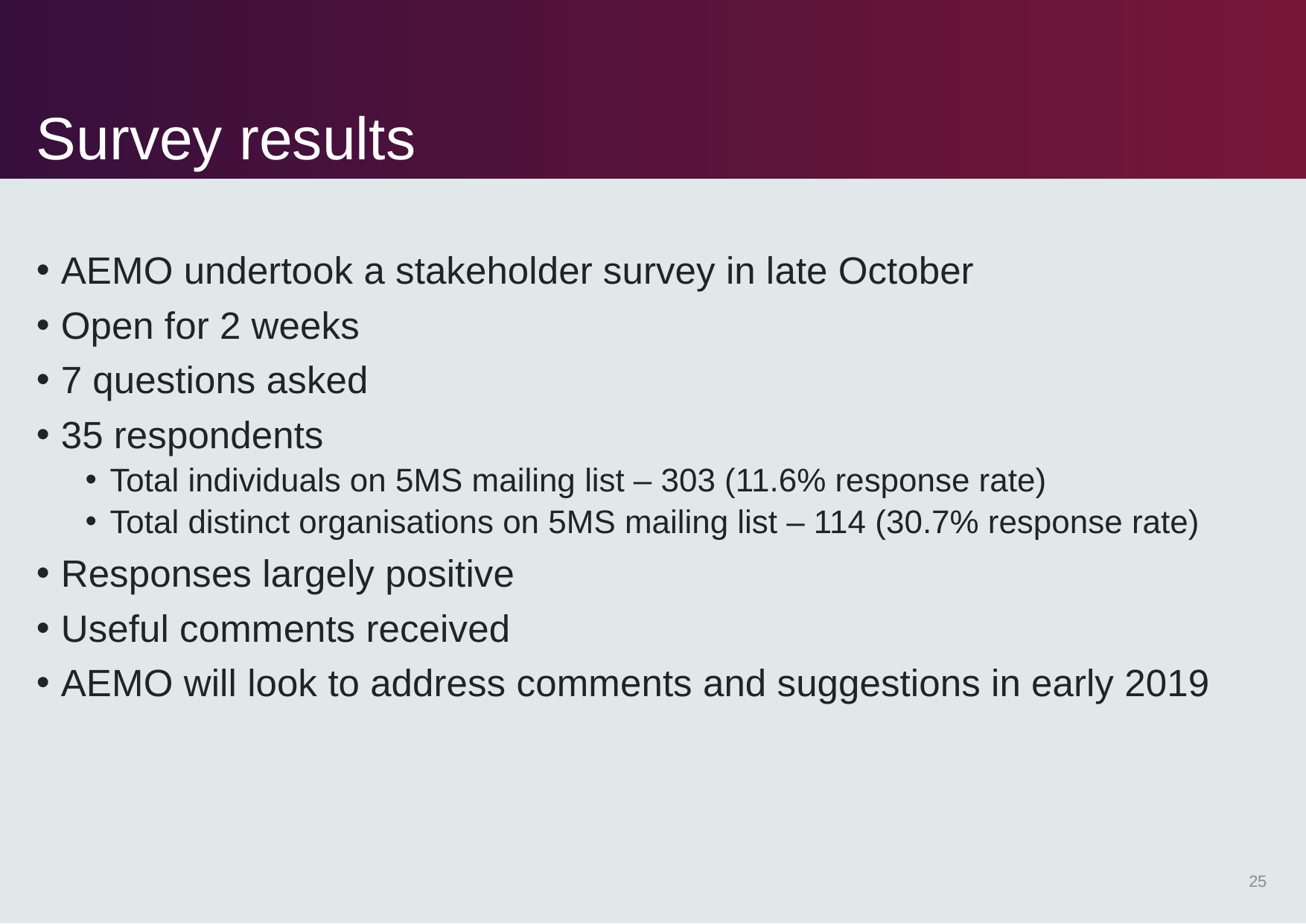

# Survey results
AEMO undertook a stakeholder survey in late October
Open for 2 weeks
7 questions asked
35 respondents
Total individuals on 5MS mailing list – 303 (11.6% response rate)
Total distinct organisations on 5MS mailing list – 114 (30.7% response rate)
Responses largely positive
Useful comments received
AEMO will look to address comments and suggestions in early 2019

25